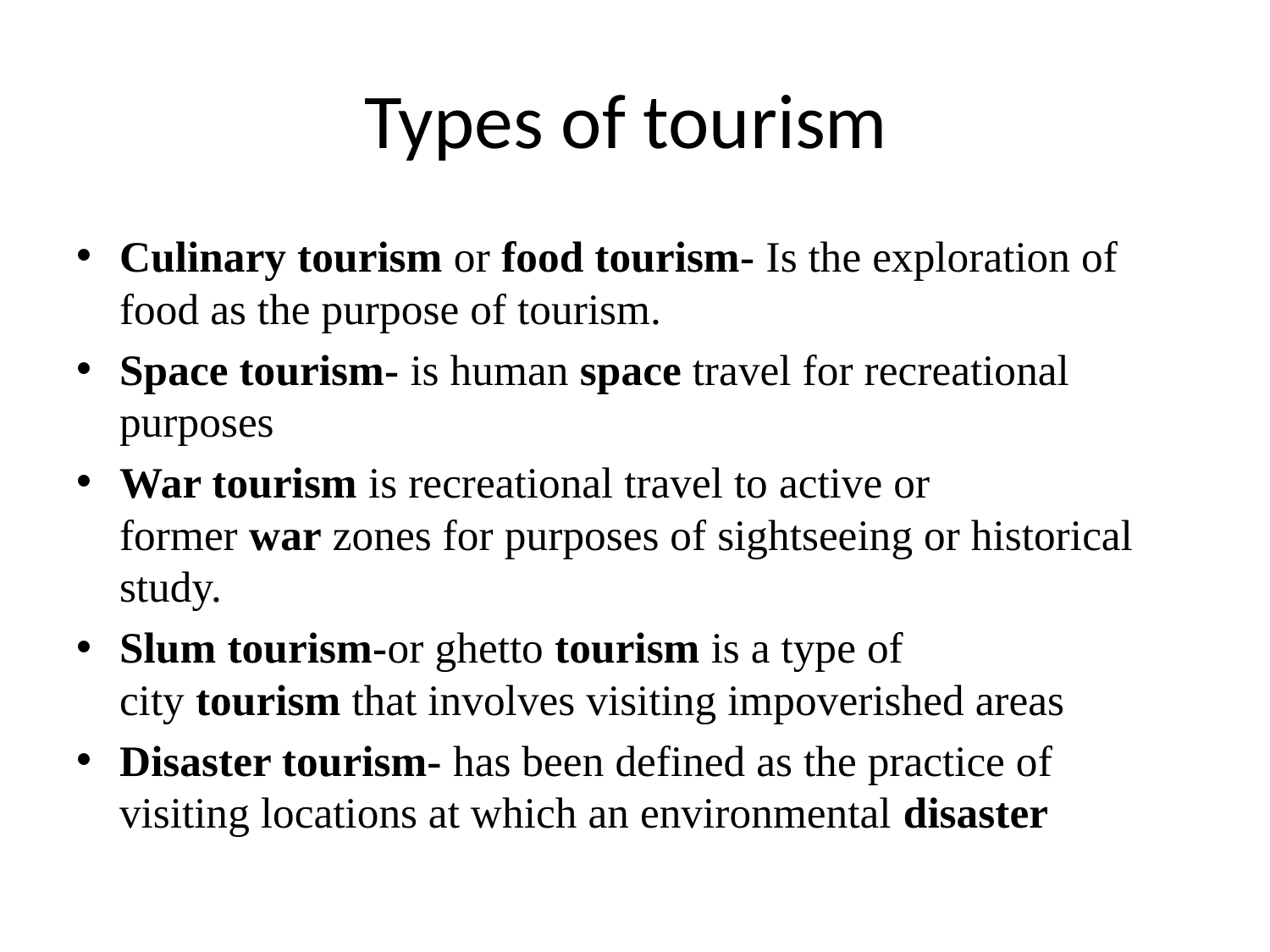

# Types of tourism
Culinary tourism or food tourism- Is the exploration of food as the purpose of tourism.
Space tourism- is human space travel for recreational purposes
War tourism is recreational travel to active or former war zones for purposes of sightseeing or historical study.
Slum tourism-or ghetto tourism is a type of city tourism that involves visiting impoverished areas
Disaster tourism- has been defined as the practice of visiting locations at which an environmental disaster